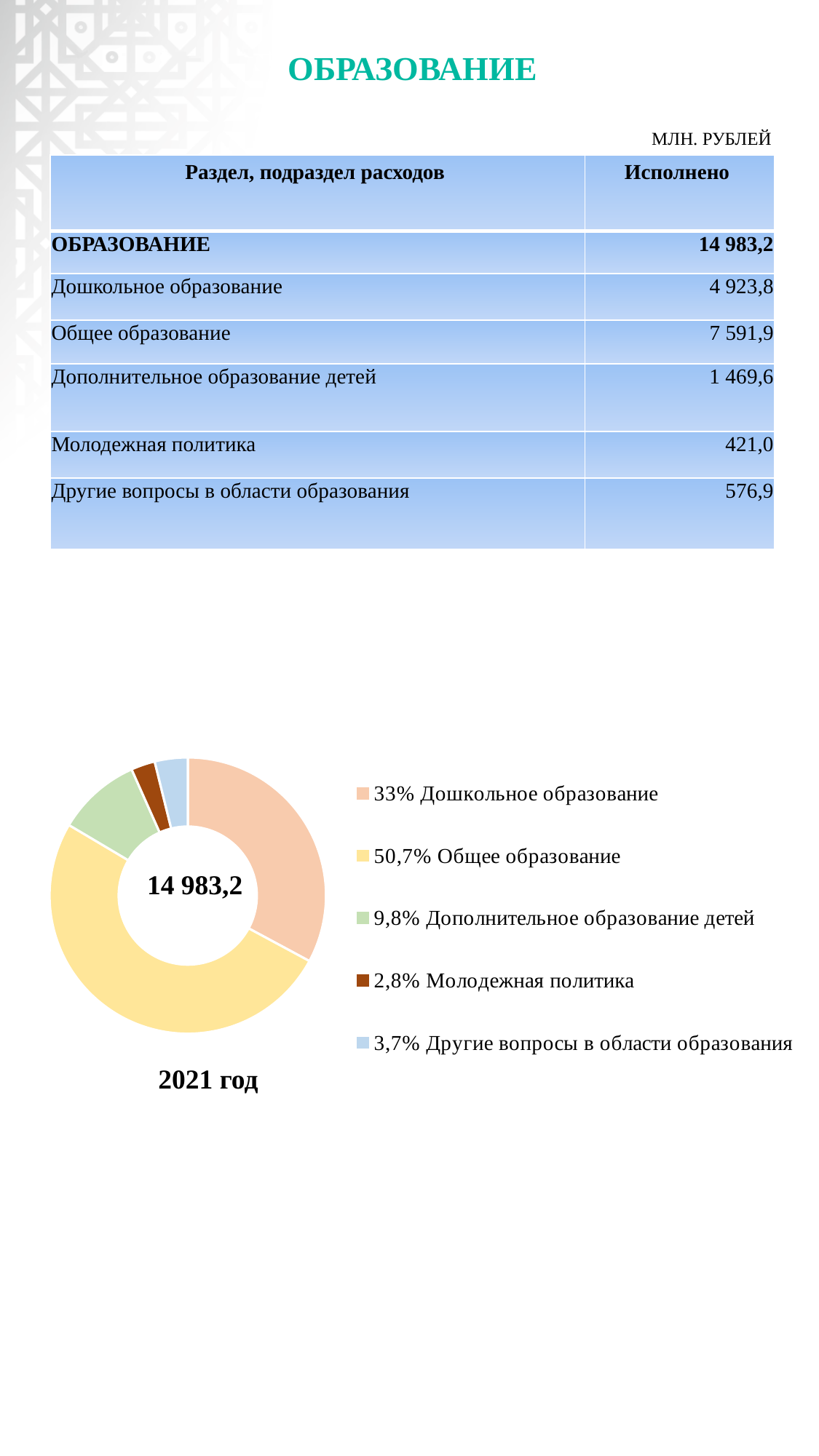

# ОБРАЗОВАНИЕ
МЛН. РУБЛЕЙ
| Раздел, подраздел расходов | Исполнено |
| --- | --- |
| ОБРАЗОВАНИЕ | 14 983,2 |
| Дошкольное образование | 4 923,8 |
| Общее образование | 7 591,9 |
| Дополнительное образование детей | 1 469,6 |
| Молодежная политика | 421,0 |
| Другие вопросы в области образования | 576,9 |

### Chart

| Category | Столбец1 |
|---|---|
| 33% Дошкольное образование | 4923.8 |
| 50,7% Общее образование | 7591.9 |
| 9,8% Дополнительное образование детей | 1469.6 |
| 2,8% Молодежная политика | 421.0 |
| 3,7% Другие вопросы в области образования | 576.9 |
2021 год